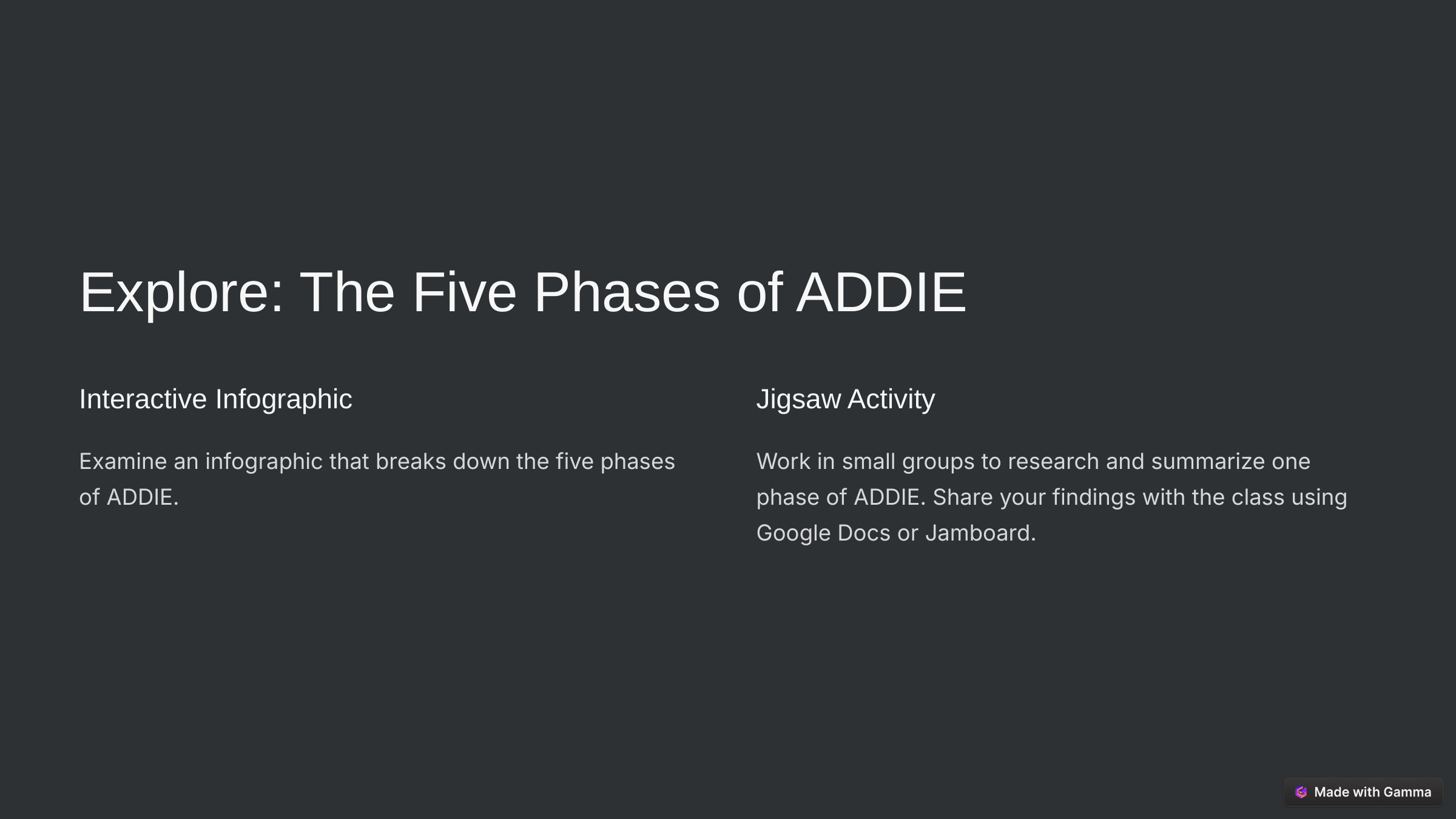

Explore: The Five Phases of ADDIE
Interactive Infographic
Jigsaw Activity
Examine an infographic that breaks down the five phases of ADDIE.
Work in small groups to research and summarize one phase of ADDIE. Share your findings with the class using Google Docs or Jamboard.